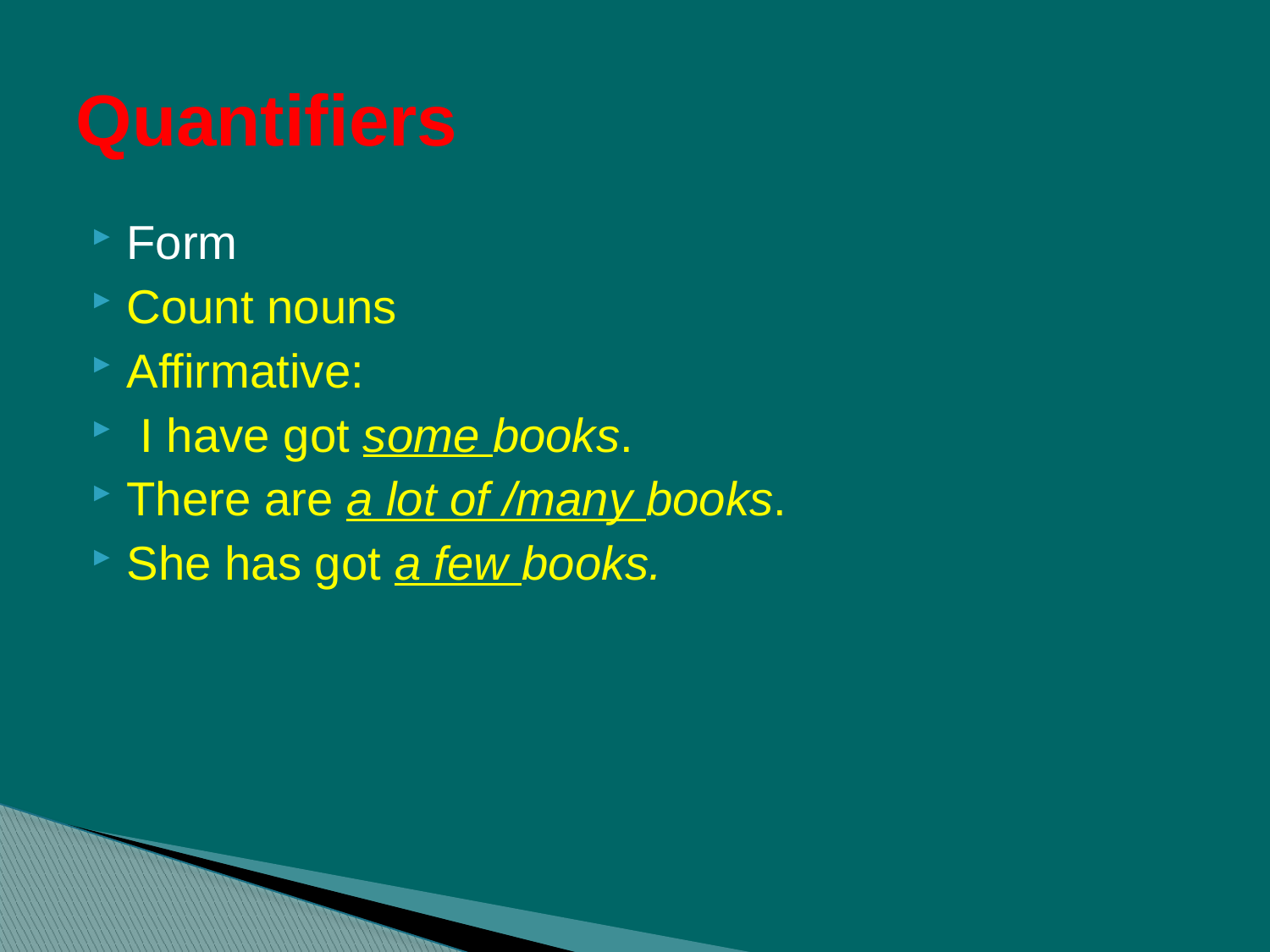

# Quantifiers
Form
Count nouns
Affirmative:
 I have got some books.
There are a lot of /many books.
She has got a few books.